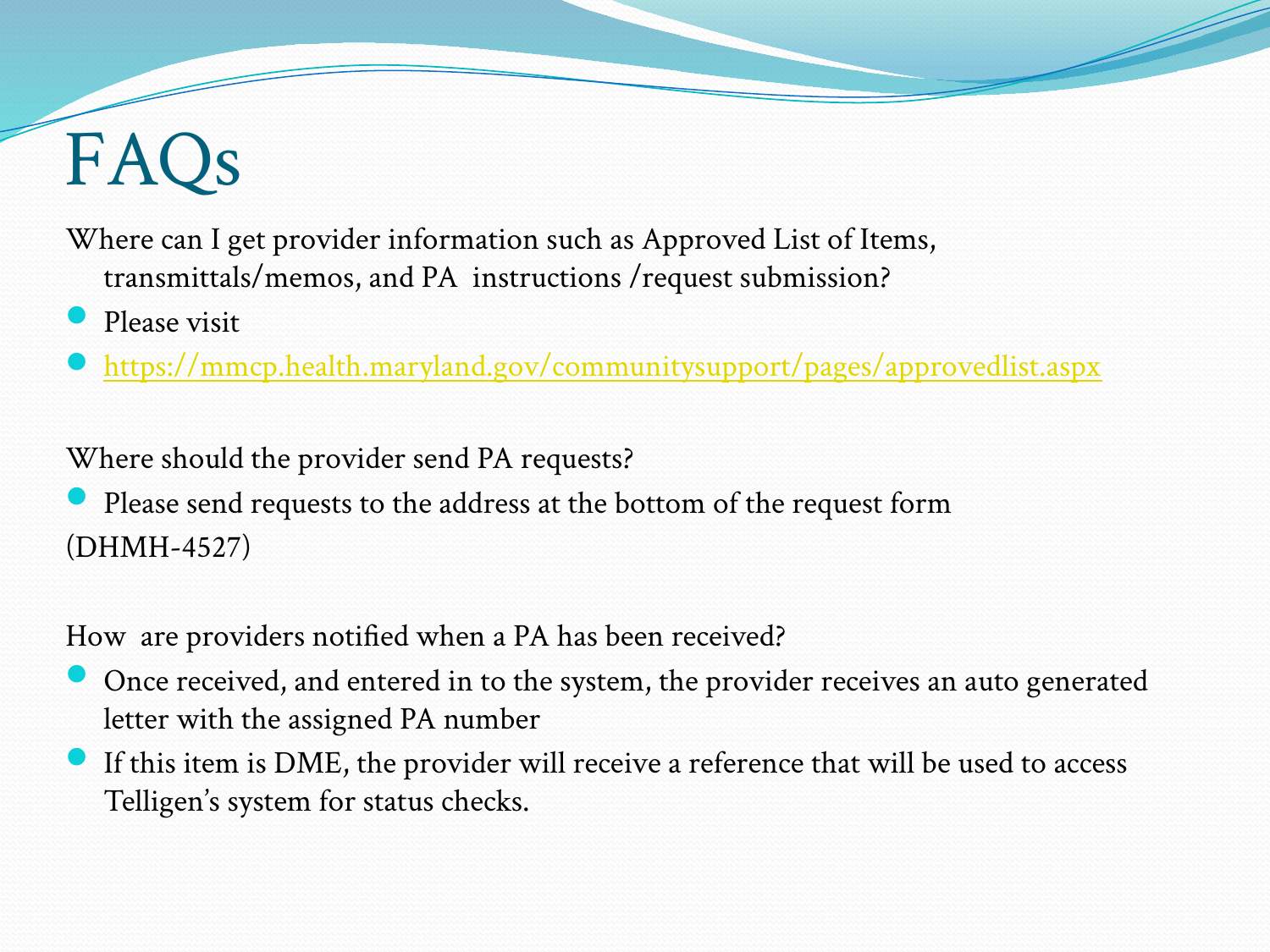

# FAQs
Where can I get provider information such as Approved List of Items, transmittals/memos, and PA  instructions /request submission?
Please visit
https://mmcp.health.maryland.gov/communitysupport/pages/approvedlist.aspx

Where should the provider send PA requests?
Please send requests to the address at the bottom of the request form
(DHMH-4527)

How  are providers notified when a PA has been received?
Once received, and entered in to the system, the provider receives an auto generated letter with the assigned PA number
If this item is DME, the provider will receive a reference that will be used to access Telligen’s system for status checks.